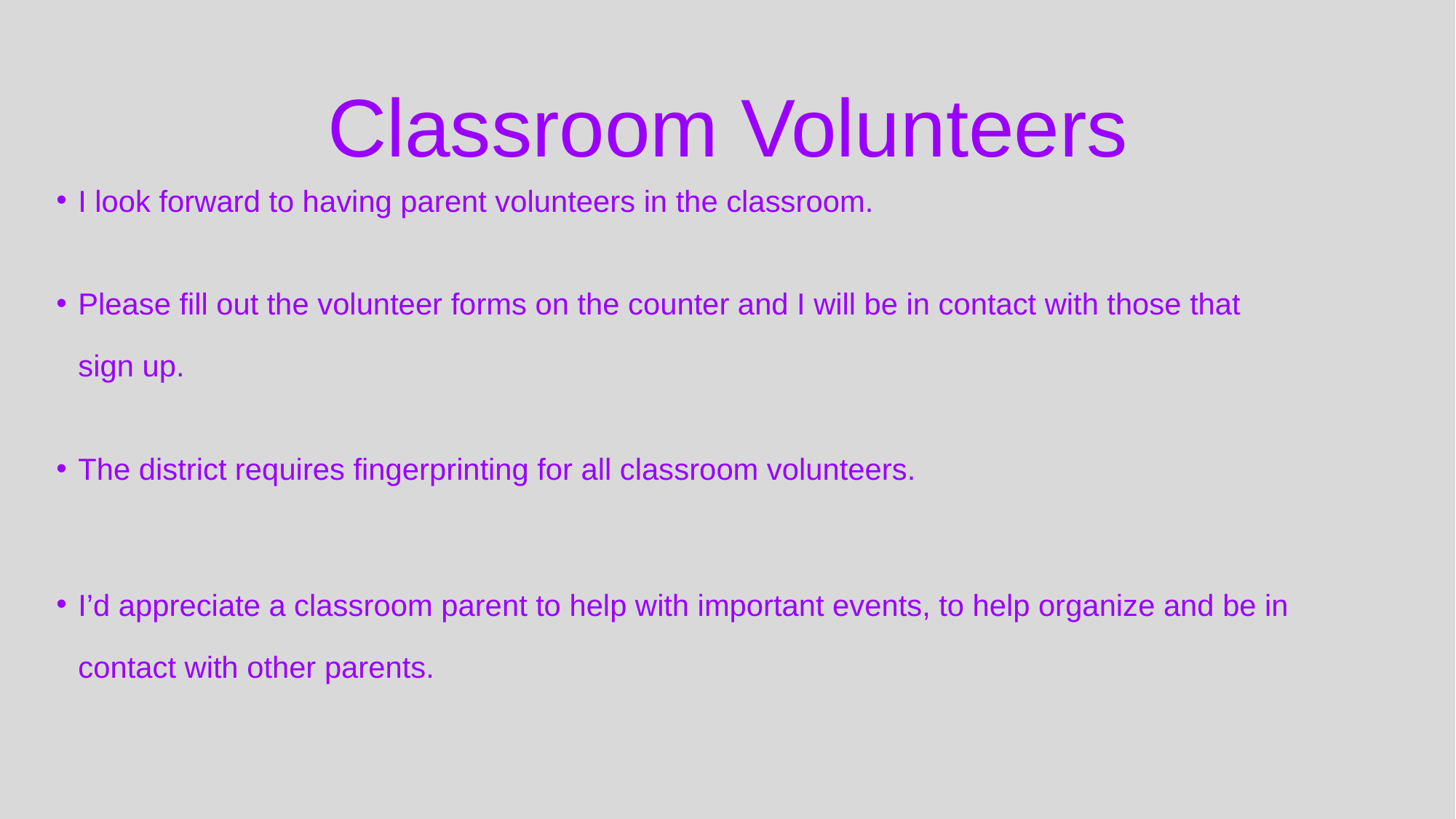

# Classroom Volunteers
I look forward to having parent volunteers in the classroom.

Please fill out the volunteer forms on the counter and I will be in contact with those that sign up.

The district requires fingerprinting for all classroom volunteers.

I’d appreciate a classroom parent to help with important events, to help organize and be in contact with other parents.